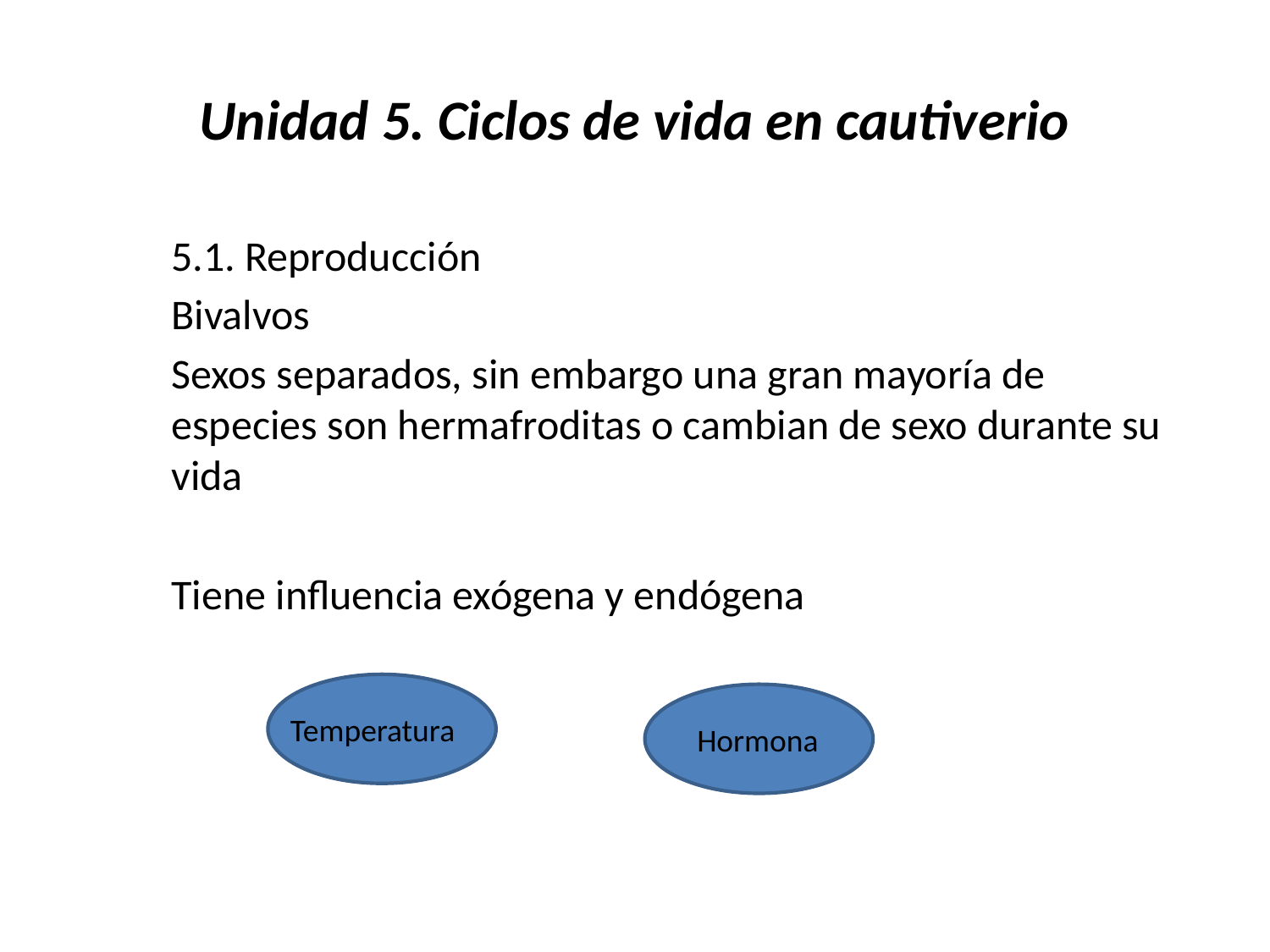

# Unidad 5. Ciclos de vida en cautiverio
5.1. Reproducción
Bivalvos
Sexos separados, sin embargo una gran mayoría de especies son hermafroditas o cambian de sexo durante su vida

Tiene influencia exógena y endógena

Temperatura
Hormona